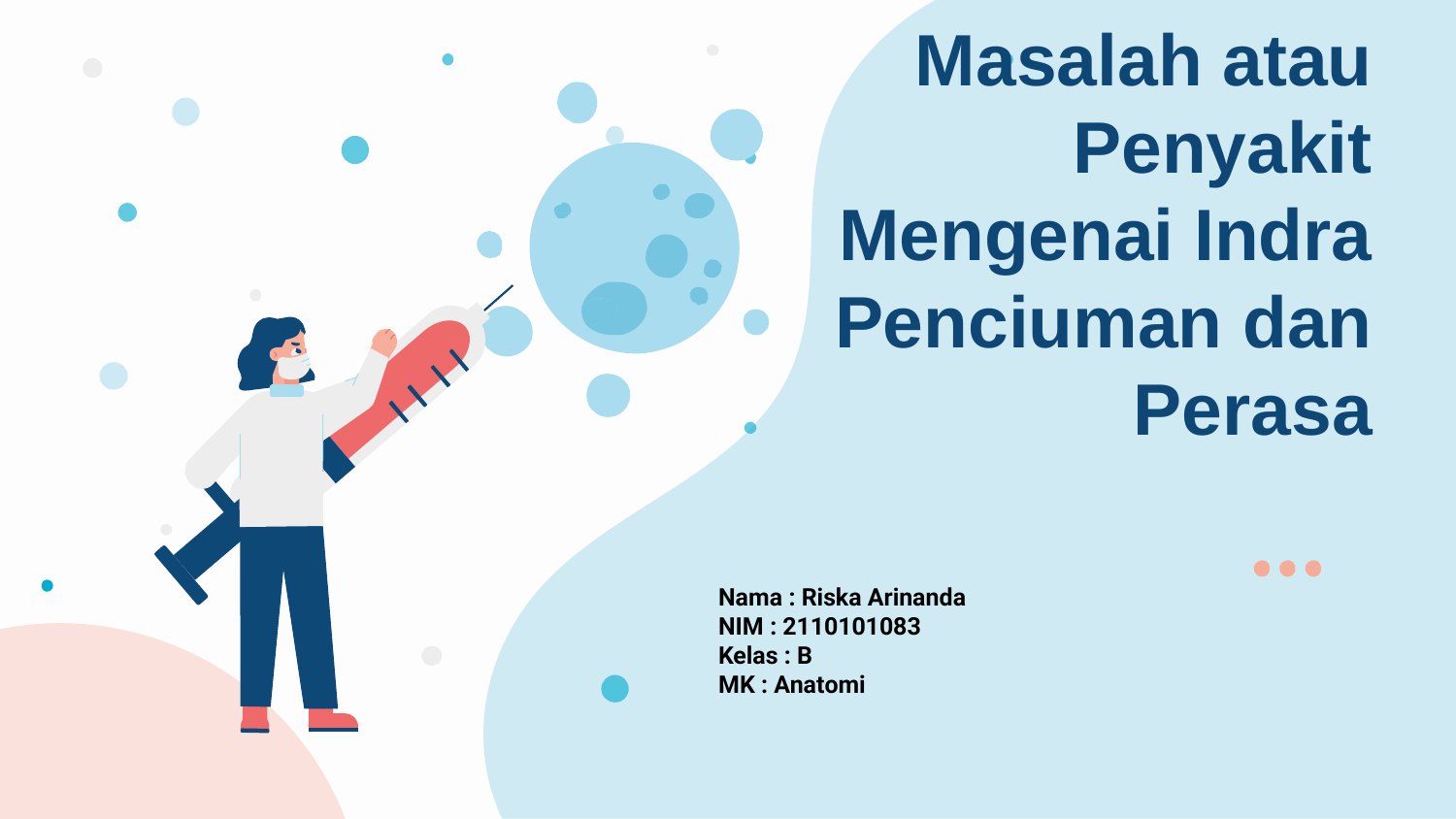

# Masalah atau Penyakit Mengenai Indra Penciuman dan Perasa

Nama : Riska Arinanda
NIM : 2110101083
Kelas : B
MK : Anatomi